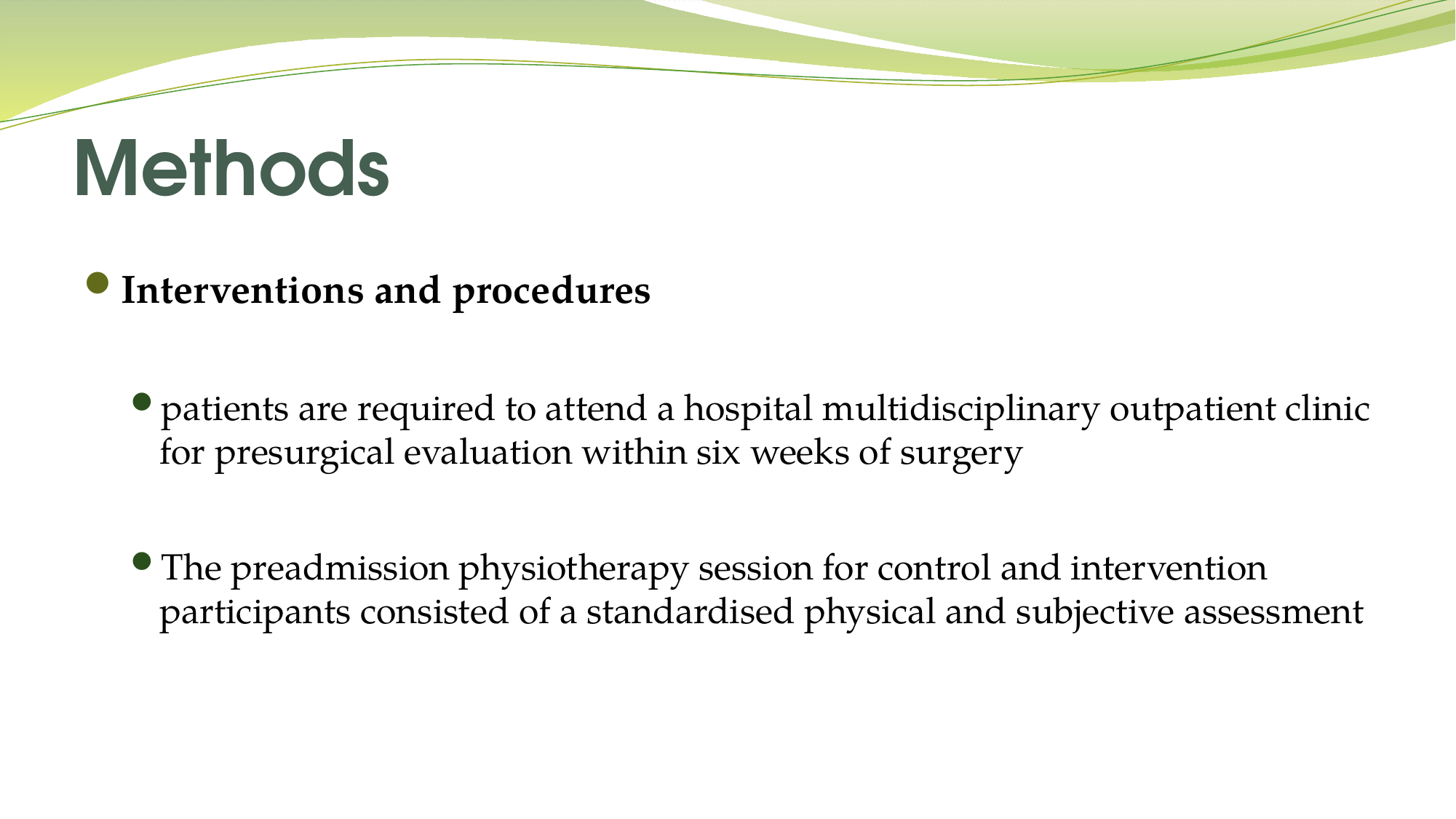

# Methods
Interventions and procedures

patients are required to attend a hospital multidisciplinary outpatient clinic for presurgical evaluation within six weeks of surgery

The preadmission physiotherapy session for control and intervention participants consisted of a standardised physical and subjective assessment